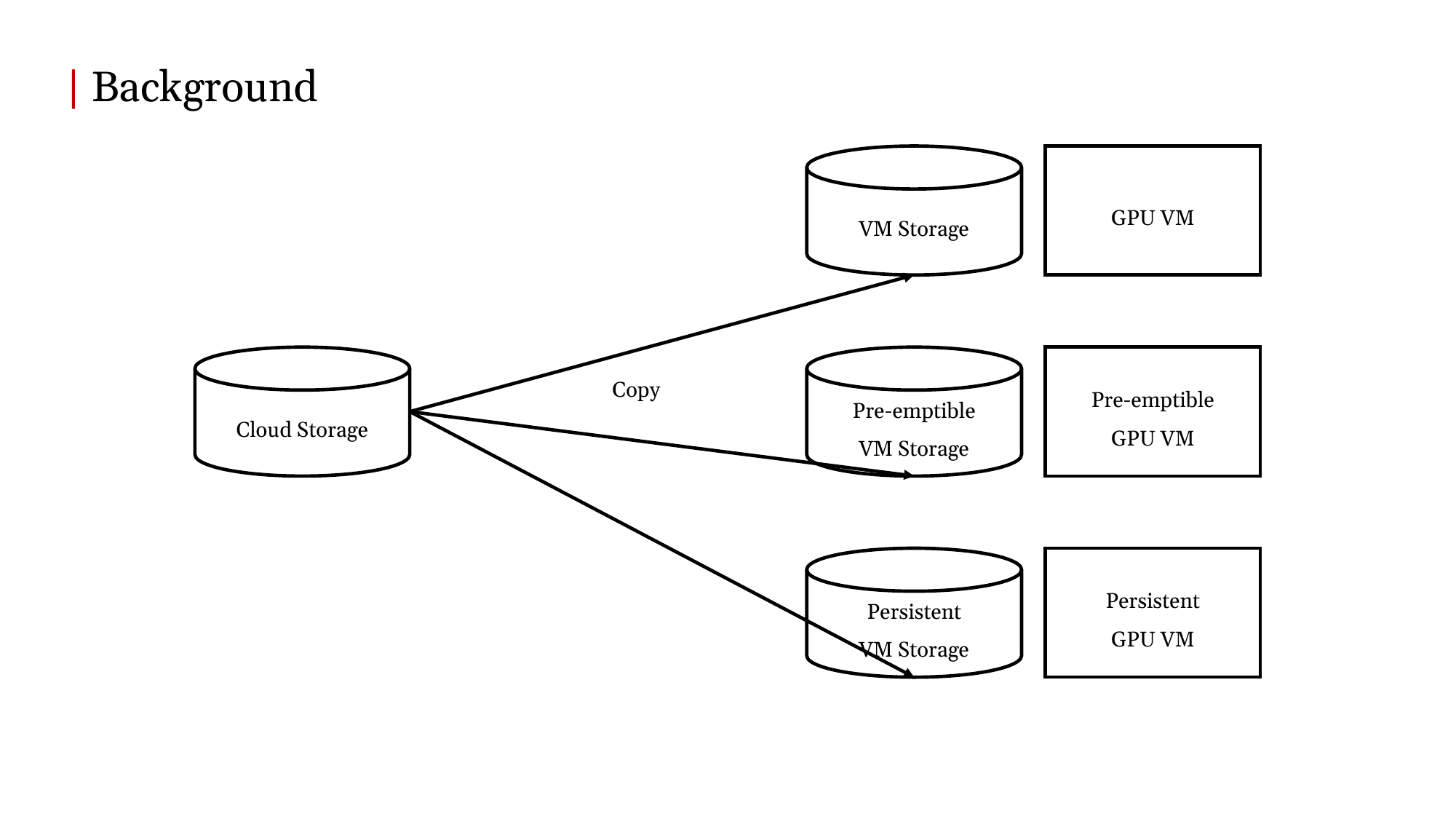

| Background
VM Storage
GPU VM
Cloud Storage
Pre-emptible
VM Storage
Pre-emptible
GPU VM
Copy
Persistent
VM Storage
Persistent
GPU VM